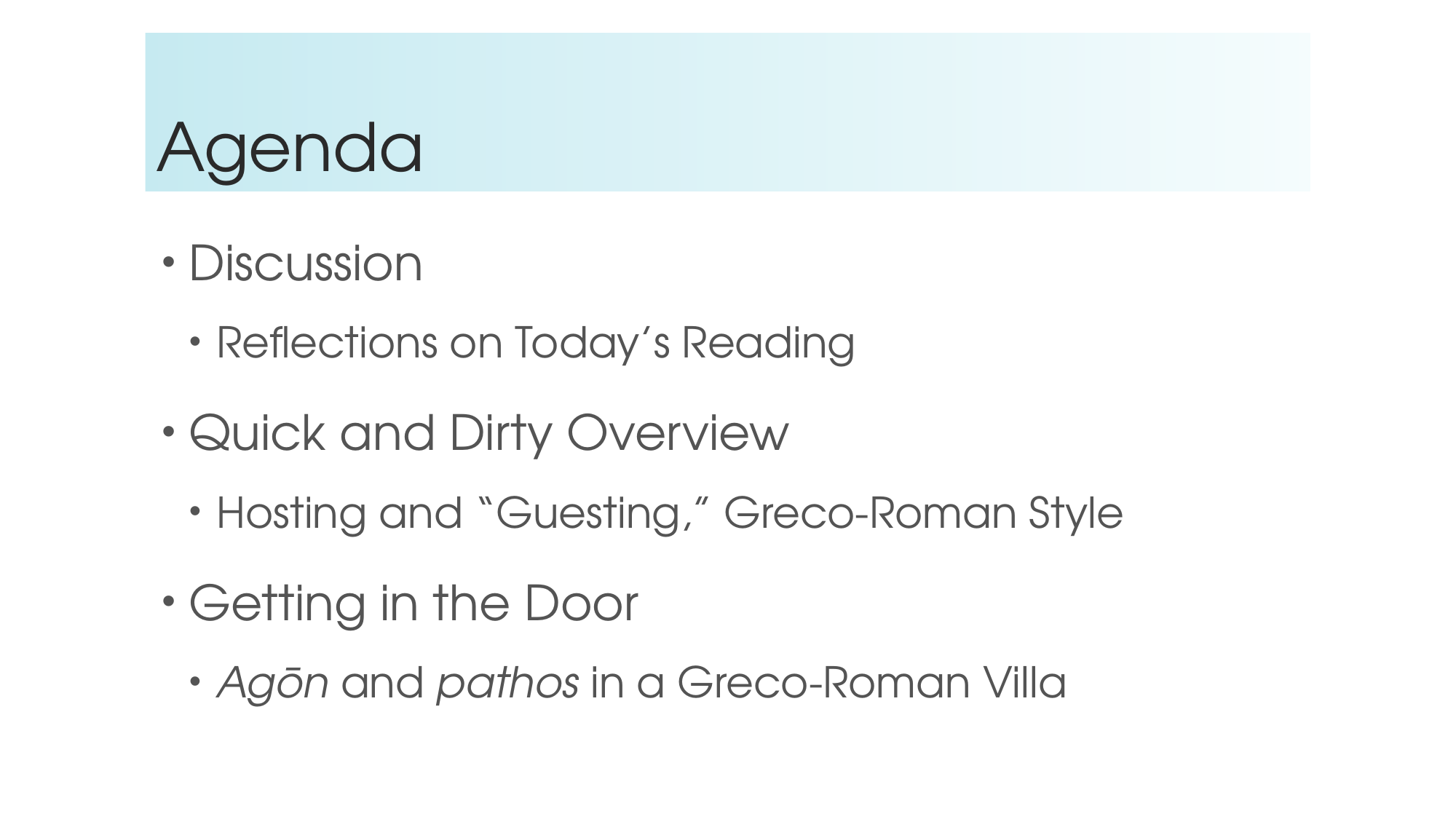

# Agenda
Discussion
Reflections on Today’s Reading
Quick and Dirty Overview
Hosting and “Guesting,” Greco-Roman Style
Getting in the Door
Agōn and pathos in a Greco-Roman Villa